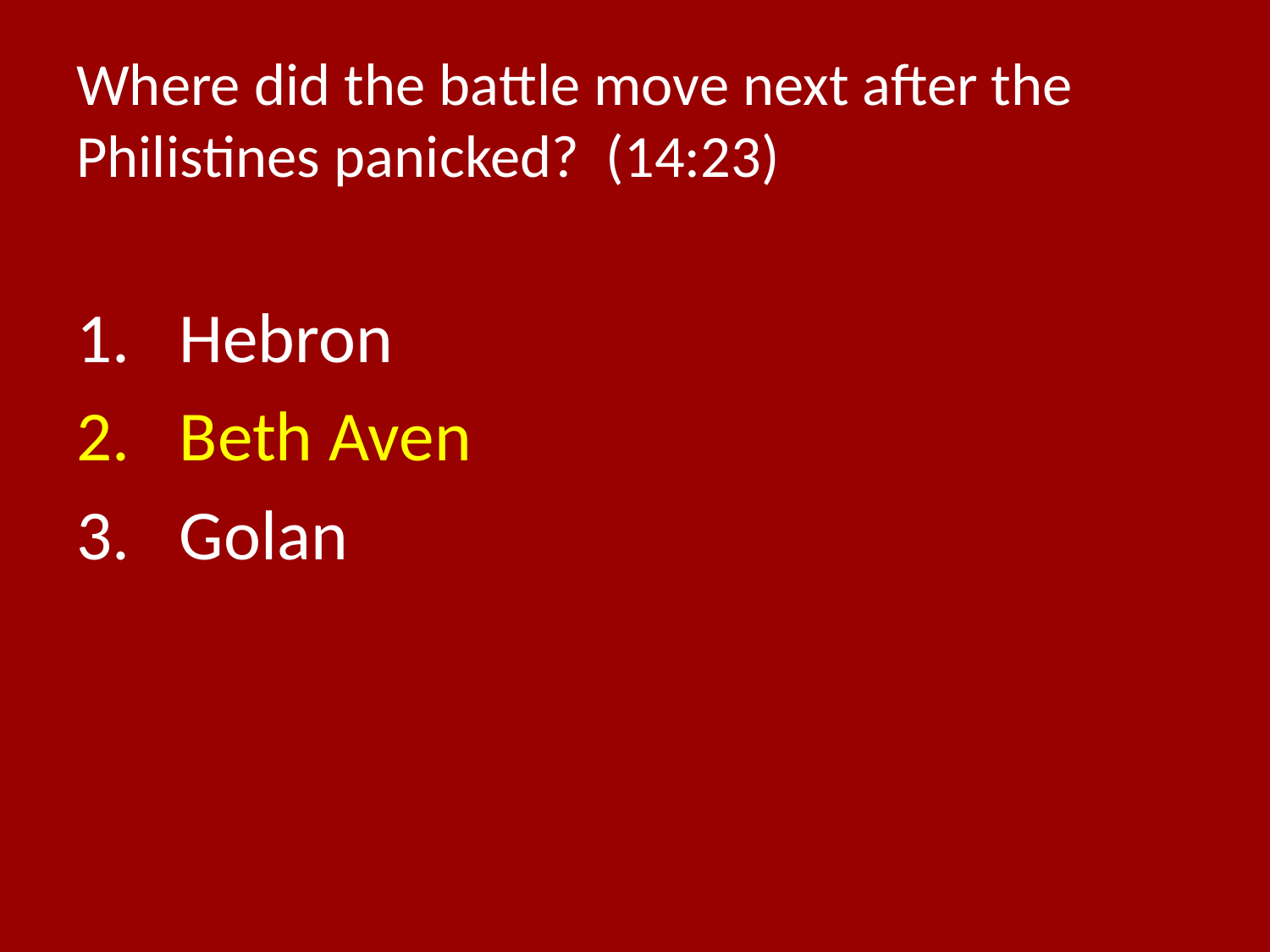

# Where did the battle move next after the Philistines panicked?  (14:23)
Hebron
Beth Aven
Golan